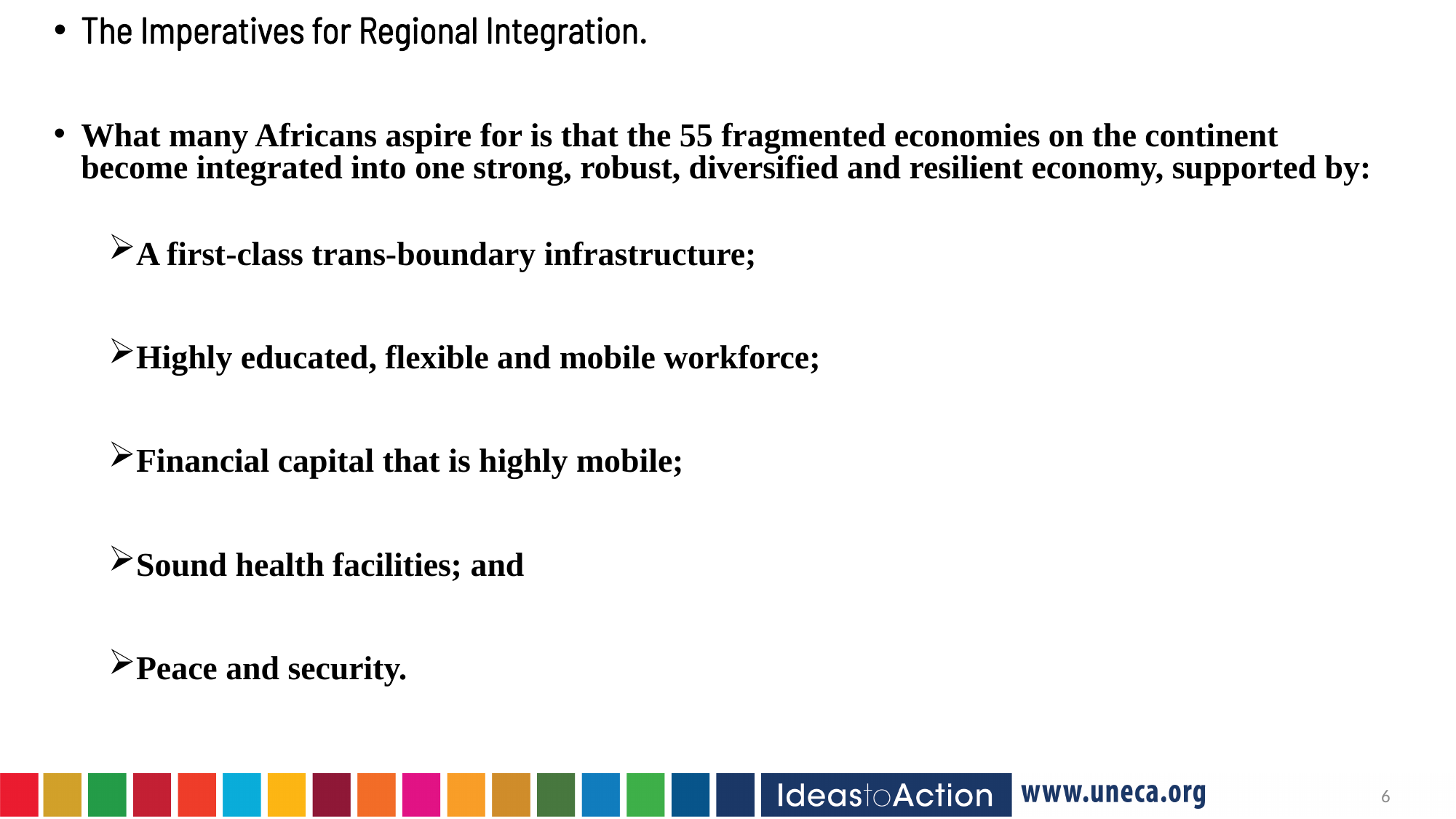

The Imperatives for Regional Integration.

What many Africans aspire for is that the 55 fragmented economies on the continent become integrated into one strong, robust, diversified and resilient economy, supported by:

A first-class trans-boundary infrastructure;

Highly educated, flexible and mobile workforce;

Financial capital that is highly mobile;

Sound health facilities; and

Peace and security.

6